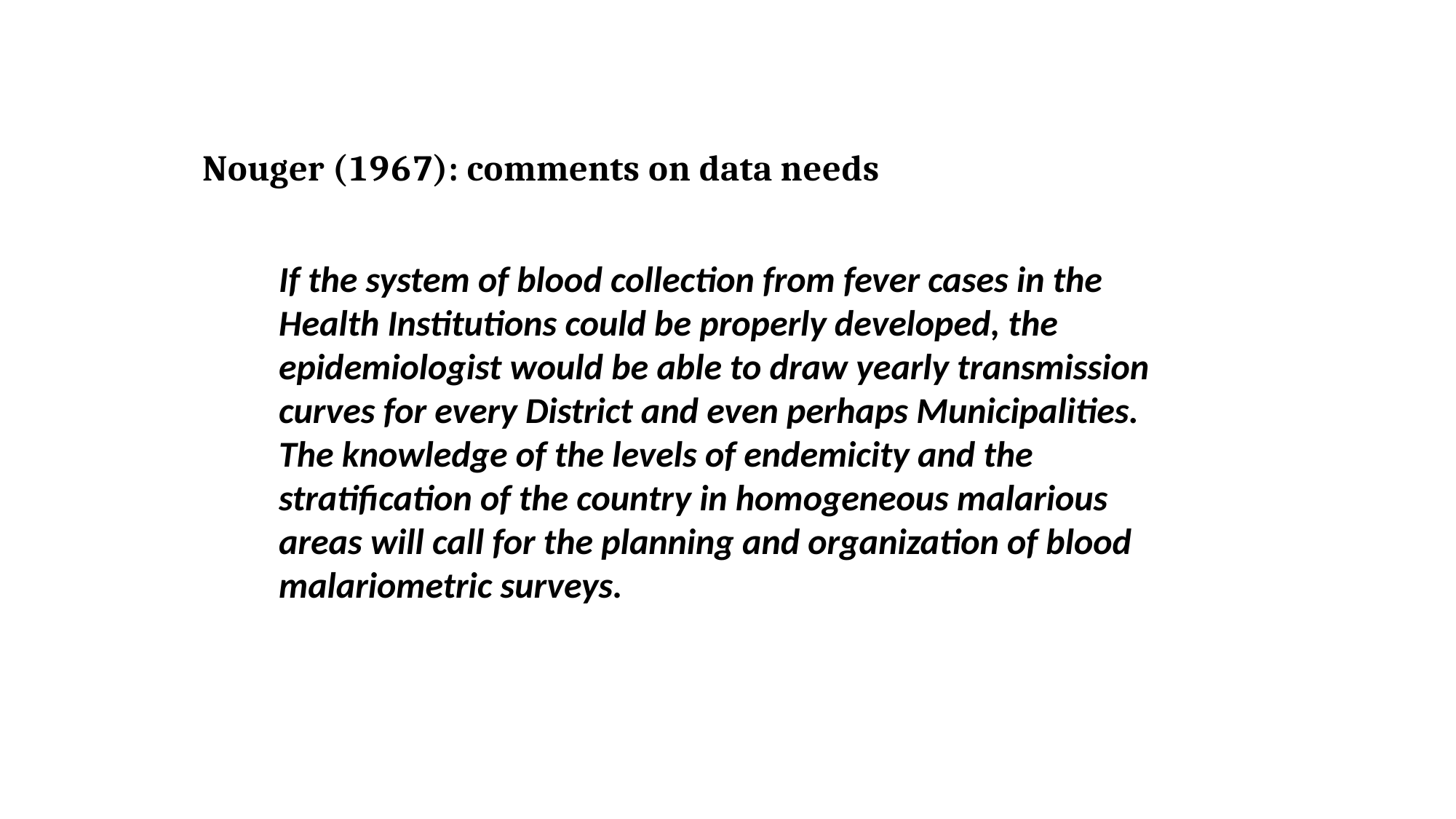

Nouger (1967): comments on data needs
If the system of blood collection from fever cases in the Health Institutions could be properly developed, the epidemiologist would be able to draw yearly transmission curves for every District and even perhaps Municipalities.  The knowledge of the levels of endemicity and the stratification of the country in homogeneous malarious areas will call for the planning and organization of blood malariometric surveys.